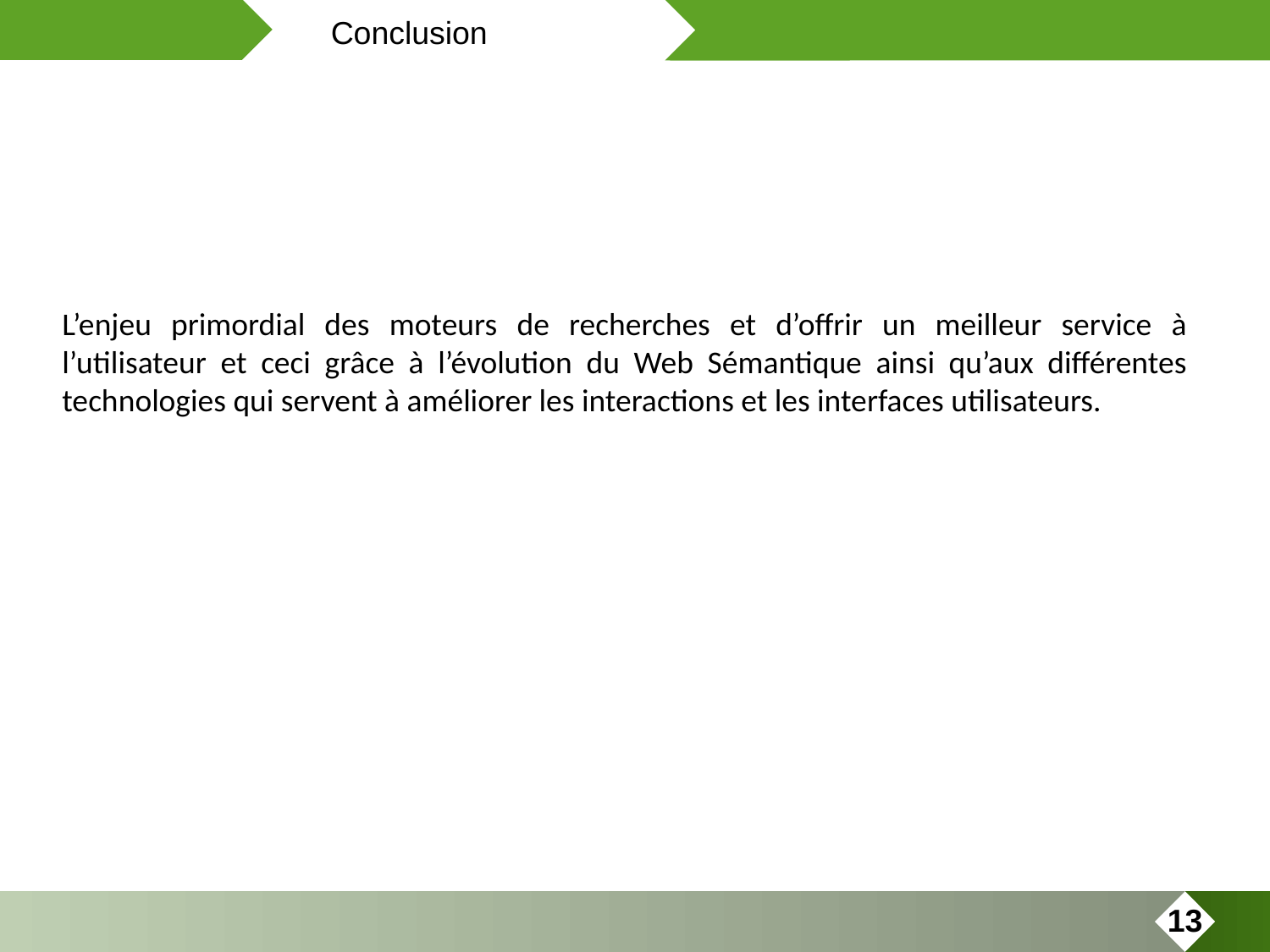

Conclusion

L’enjeu primordial des moteurs de recherches et d’offrir un meilleur service à l’utilisateur et ceci grâce à l’évolution du Web Sémantique ainsi qu’aux différentes technologies qui servent à améliorer les interactions et les interfaces utilisateurs.

13